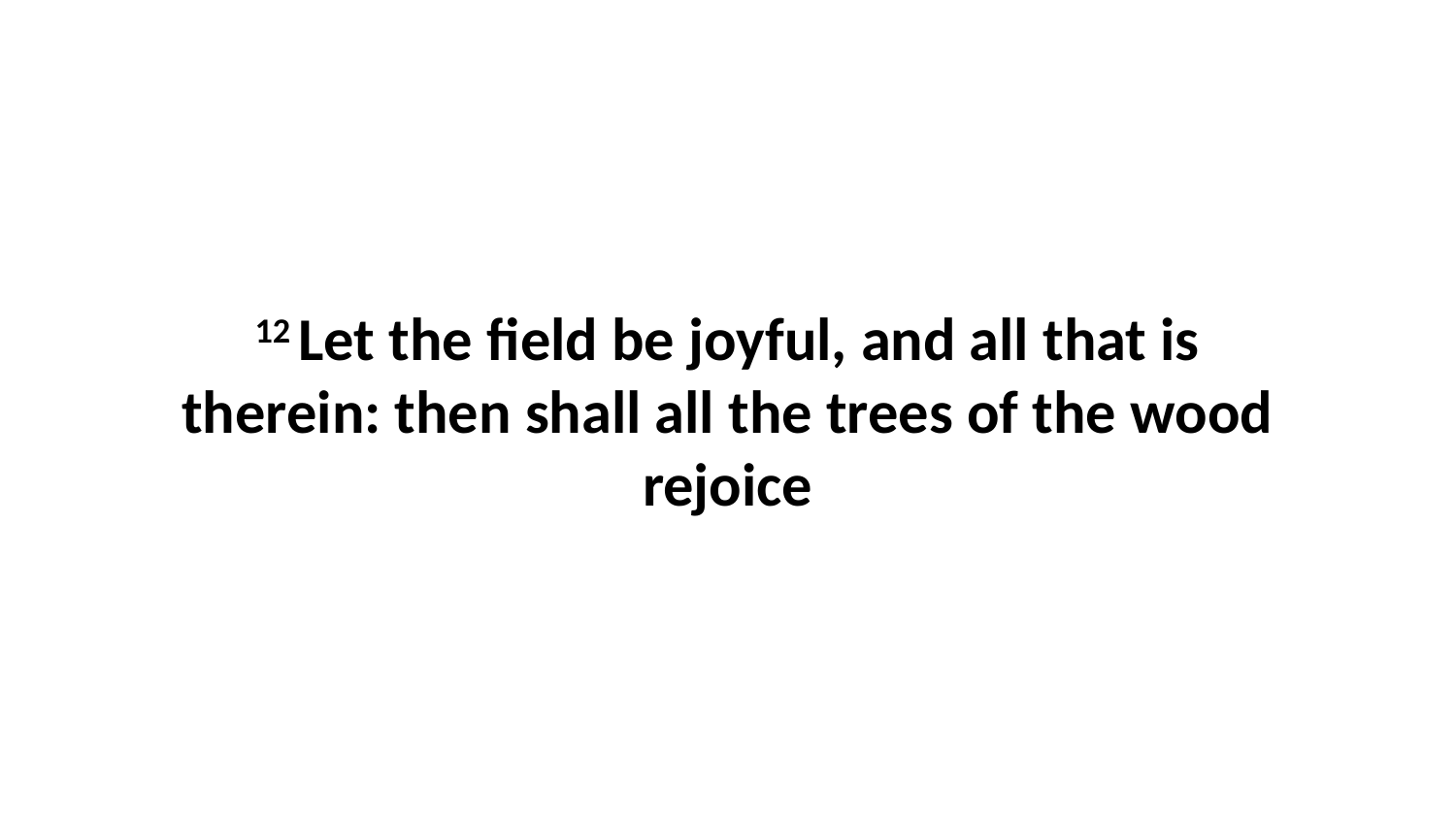

12 Let the field be joyful, and all that is therein: then shall all the trees of the wood rejoice